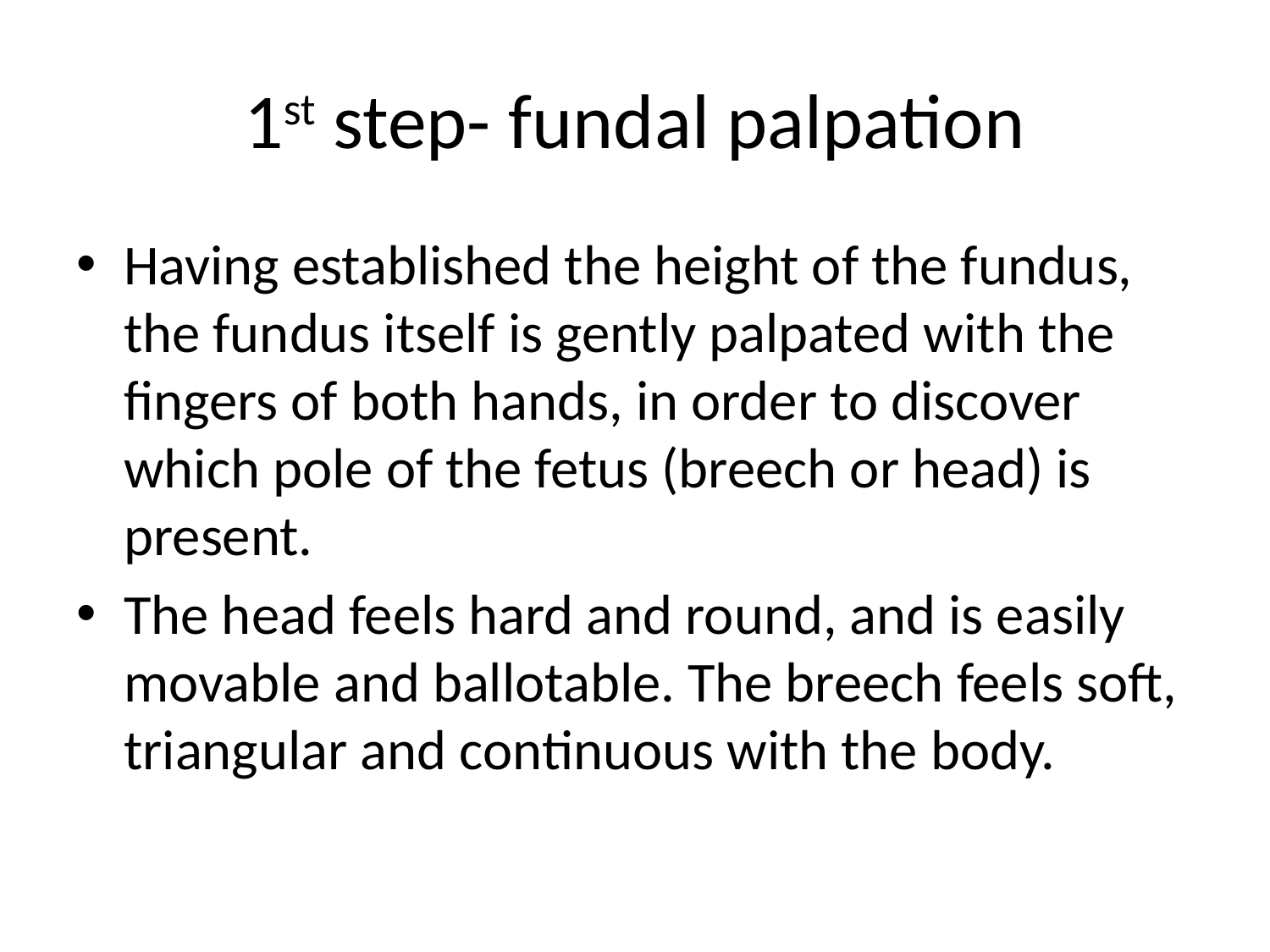

# 1st step- fundal palpation
Having established the height of the fundus, the fundus itself is gently palpated with the fingers of both hands, in order to discover which pole of the fetus (breech or head) is present.
The head feels hard and round, and is easily movable and ballotable. The breech feels soft, triangular and continuous with the body.